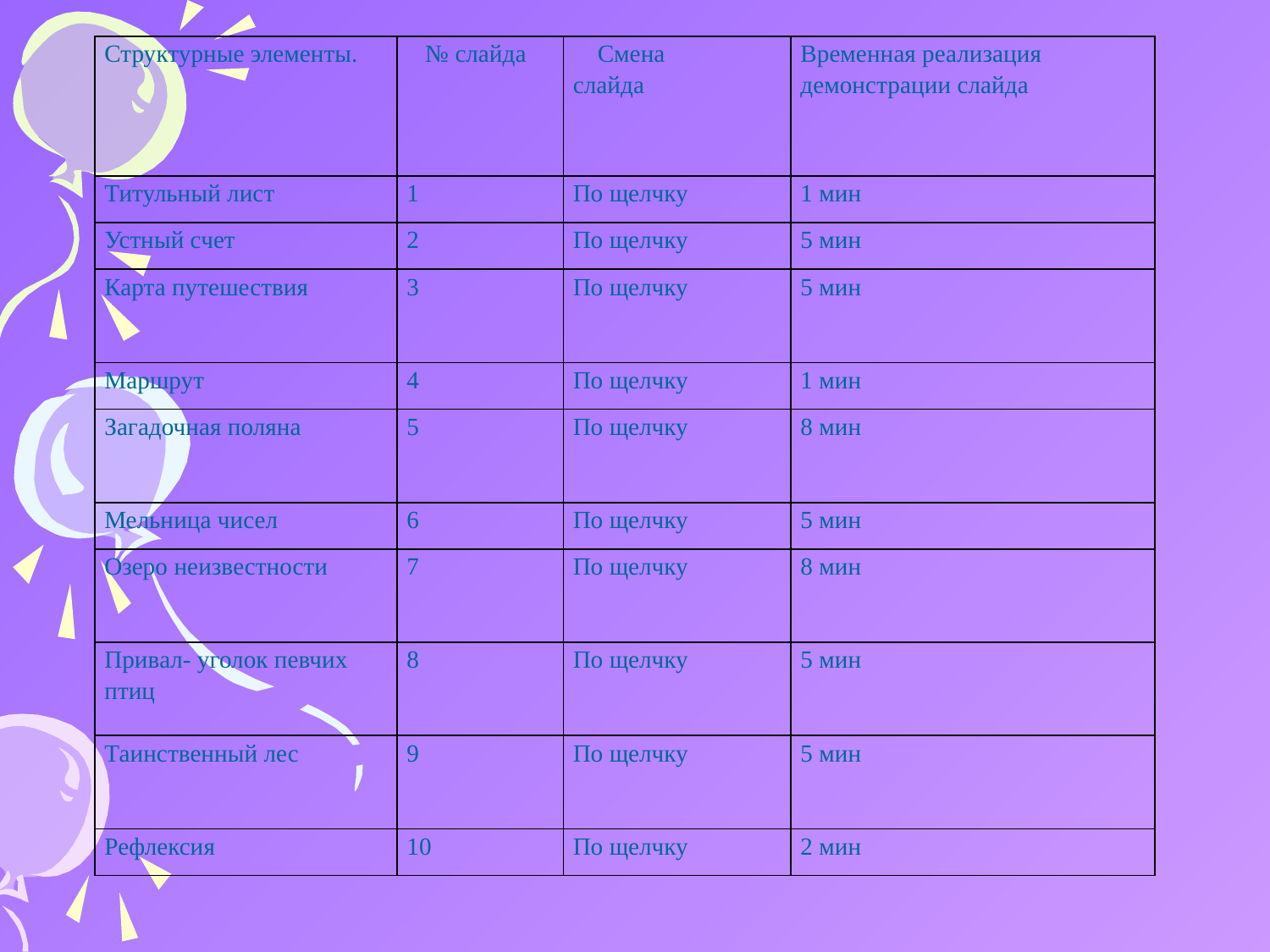

| Структурные элементы. | № слайда | Смена слайда | Временная реализация демонстрации слайда |
| --- | --- | --- | --- |
| Титульный лист | 1 | По щелчку | 1 мин |
| Устный счет | 2 | По щелчку | 5 мин |
| Карта путешествия | 3 | По щелчку | 5 мин |
| Маршрут | 4 | По щелчку | 1 мин |
| Загадочная поляна | 5 | По щелчку | 8 мин |
| Мельница чисел | 6 | По щелчку | 5 мин |
| Озеро неизвестности | 7 | По щелчку | 8 мин |
| Привал- уголок певчих птиц | 8 | По щелчку | 5 мин |
| Таинственный лес | 9 | По щелчку | 5 мин |
| Рефлексия | 10 | По щелчку | 2 мин |